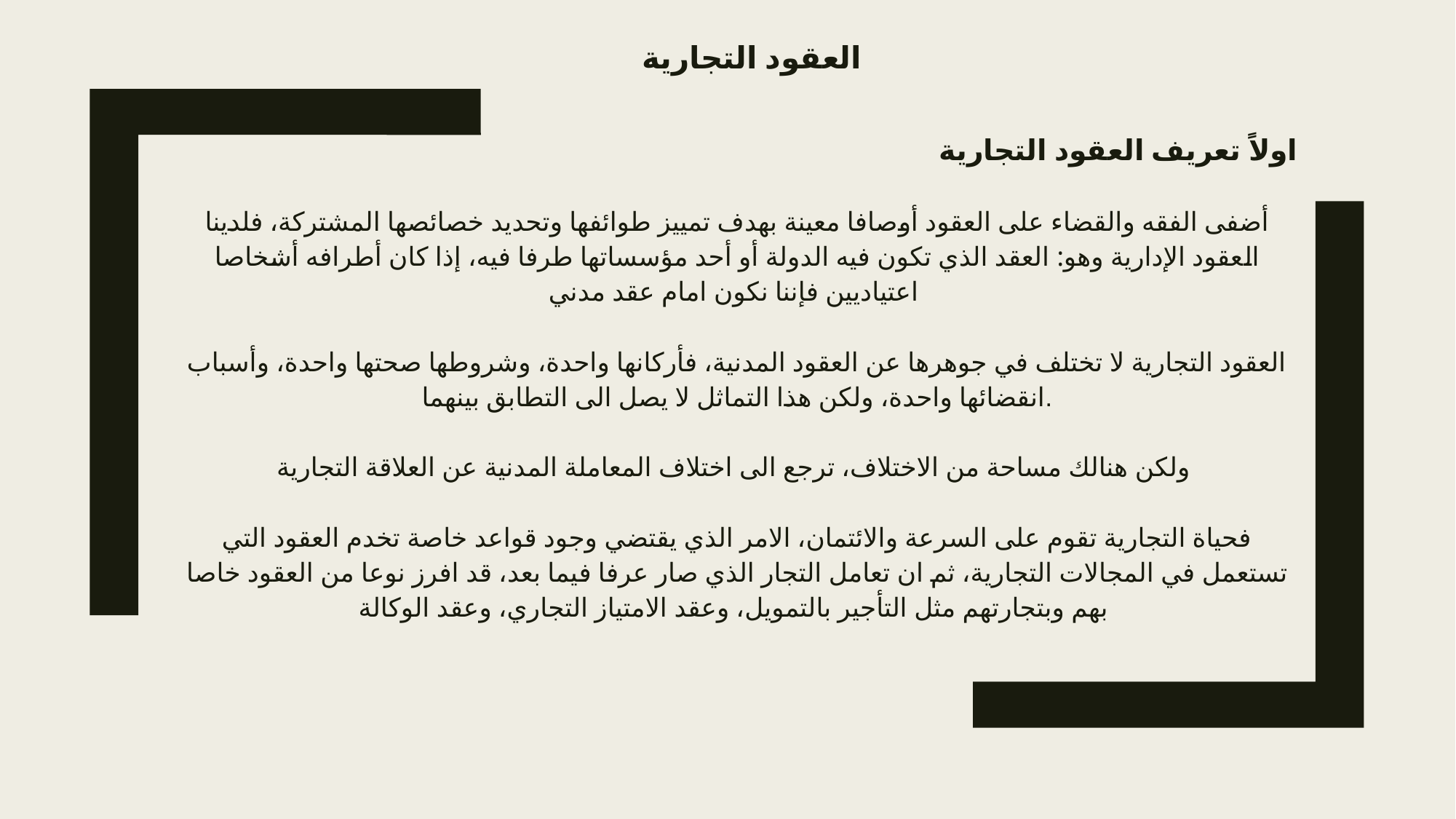

# العقود التجارية

اولاً تعريف العقود التجارية

أضفى الفقه والقضاء على العقود أوصافا معينة بهدف تمييز طوائفها وتحديد خصائصها المشتركة، فلدينا العقود الإدارية وهو: العقد الذي تكون فيه الدولة أو أحد مؤسساتها طرفا فيه، إذا كان أطرافه أشخاصا اعتياديين فإننا نكون امام عقد مدني

العقود التجارية لا تختلف في جوهرها عن العقود المدنية، فأركانها واحدة، وشروطها صحتها واحدة، وأسباب انقضائها واحدة، ولكن هذا التماثل لا يصل الى التطابق بينهما.

ولكن هنالك مساحة من الاختلاف، ترجع الى اختلاف المعاملة المدنية عن العلاقة التجارية

فحياة التجارية تقوم على السرعة والائتمان، الامر الذي يقتضي وجود قواعد خاصة تخدم العقود التي تستعمل في المجالات التجارية، ثم ان تعامل التجار الذي صار عرفا فيما بعد، قد افرز نوعا من العقود خاصا بهم وبتجارتهم مثل التأجير بالتمويل، وعقد الامتياز التجاري، وعقد الوكالة